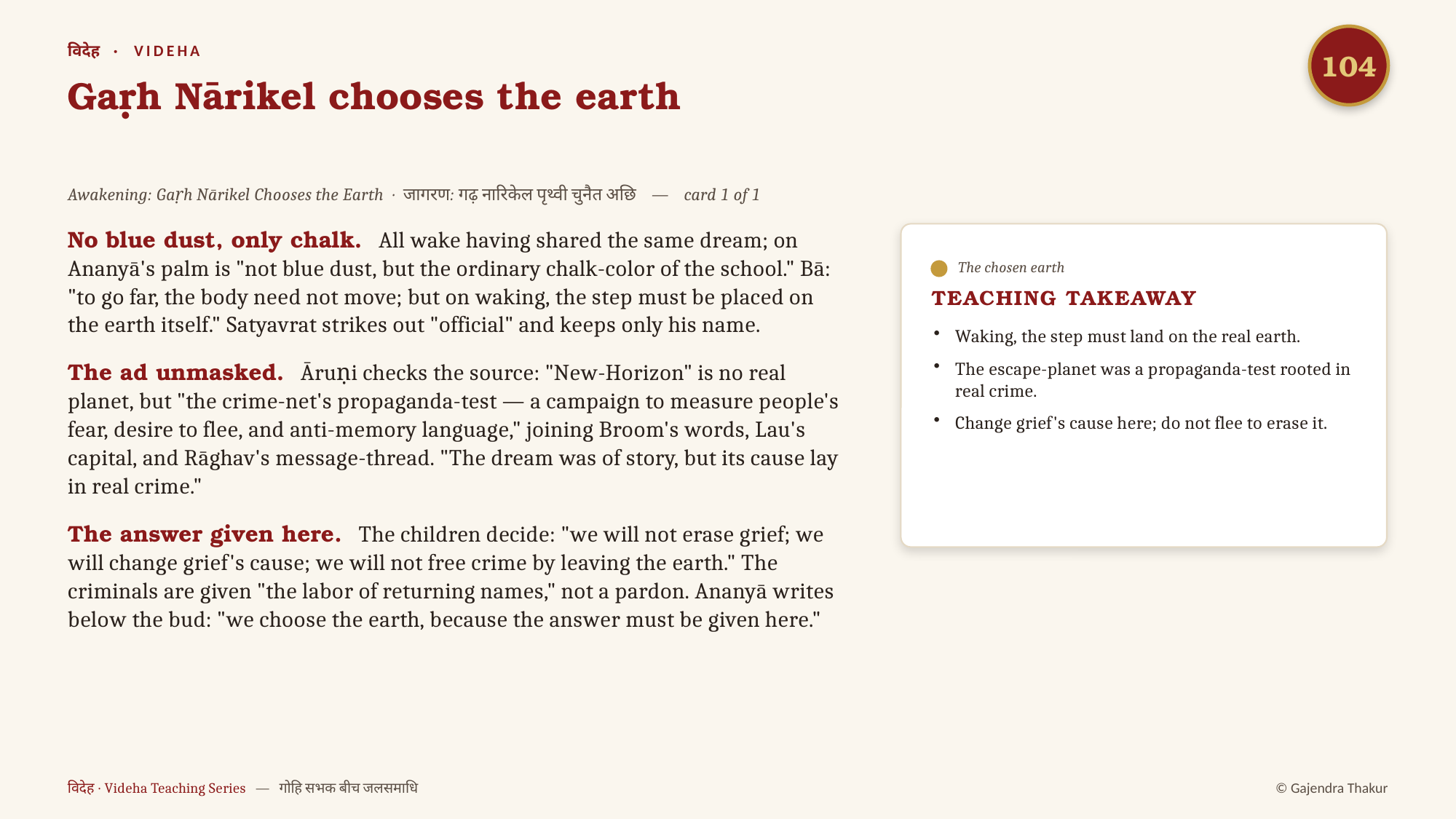

104
विदेह  ·  VIDEHA
Gaṛh Nārikel chooses the earth
Awakening: Gaṛh Nārikel Chooses the Earth  ·  जागरण: गढ़ नारिकेल पृथ्वी चुनैत अछि    —    card 1 of 1
No blue dust, only chalk.  All wake having shared the same dream; on Ananyā's palm is "not blue dust, but the ordinary chalk-color of the school." Bā: "to go far, the body need not move; but on waking, the step must be placed on the earth itself." Satyavrat strikes out "official" and keeps only his name.
The ad unmasked.  Āruṇi checks the source: "New-Horizon" is no real planet, but "the crime-net's propaganda-test — a campaign to measure people's fear, desire to flee, and anti-memory language," joining Broom's words, Lau's capital, and Rāghav's message-thread. "The dream was of story, but its cause lay in real crime."
The answer given here.  The children decide: "we will not erase grief; we will change grief's cause; we will not free crime by leaving the earth." The criminals are given "the labor of returning names," not a pardon. Ananyā writes below the bud: "we choose the earth, because the answer must be given here."

The chosen earth

TEACHING TAKEAWAY
Waking, the step must land on the real earth.
The escape-planet was a propaganda-test rooted in real crime.
Change grief's cause here; do not flee to erase it.
विदेह · Videha Teaching Series   —   गोहि सभक बीच जलसमाधि
© Gajendra Thakur